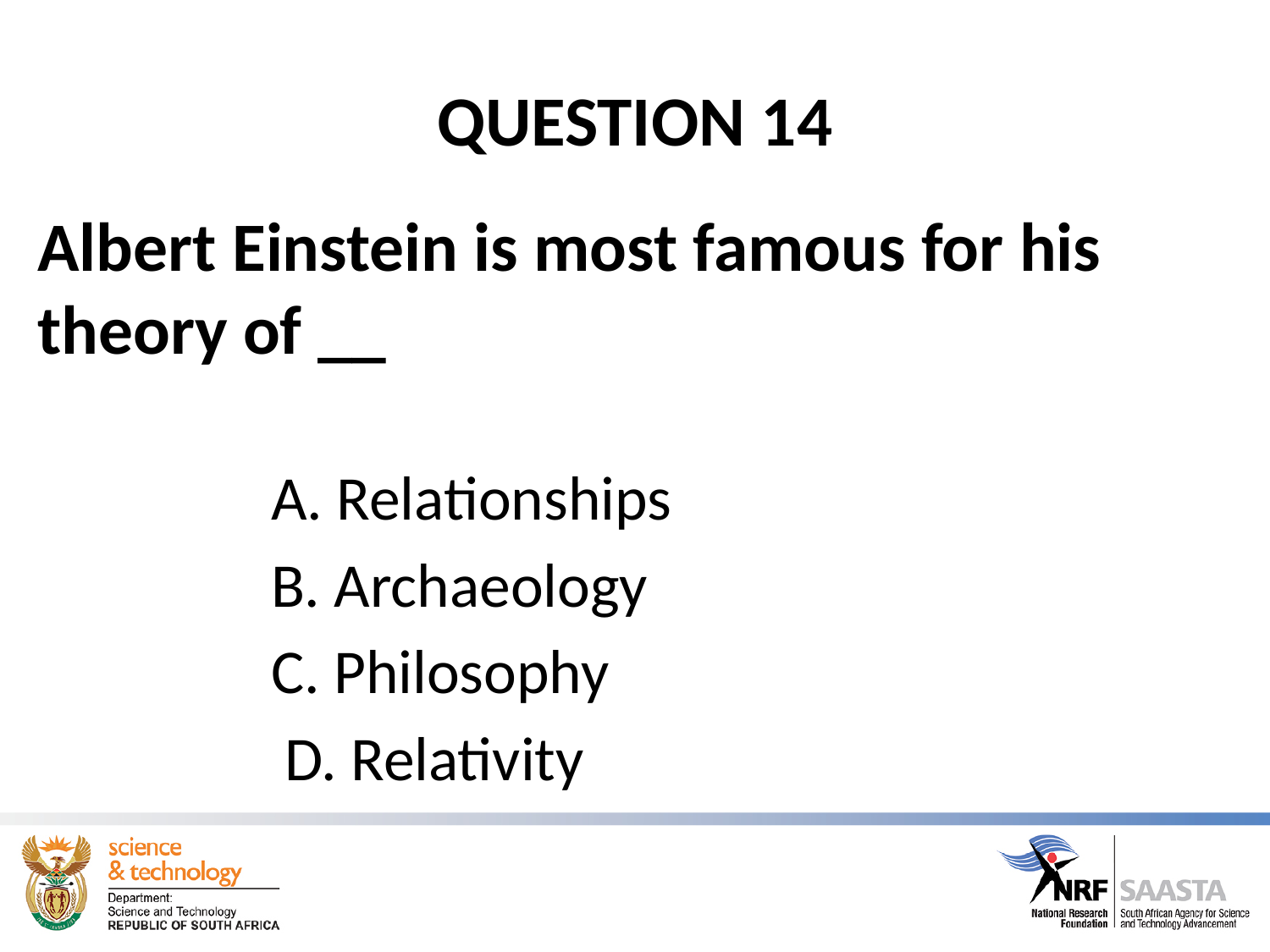

# QUESTION 14
Albert Einstein is most famous for his theory of __

	A. Relationships
	B. Archaeology
	C. Philosophy
 D. Relativity